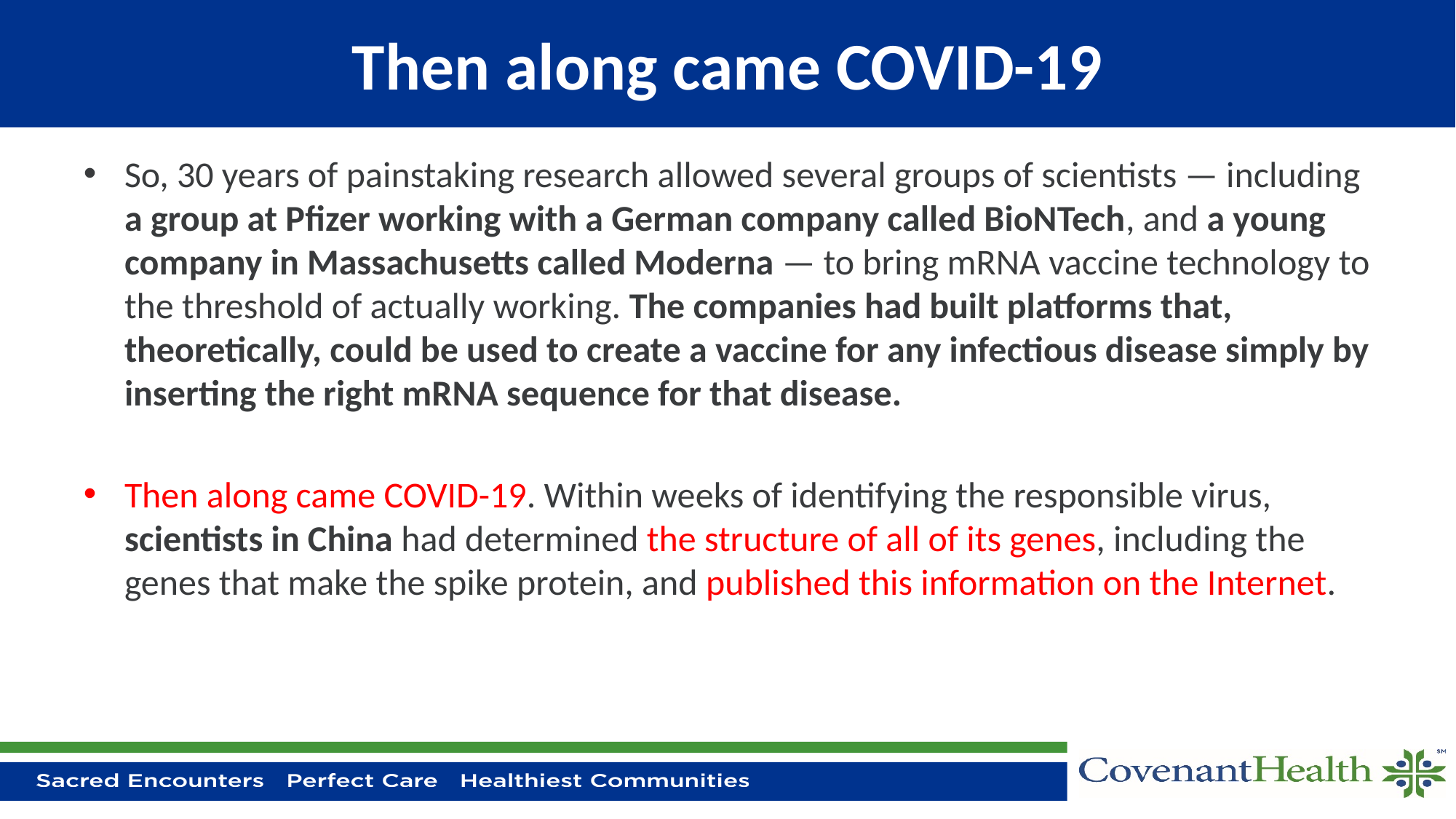

# Then along came COVID-19
So, 30 years of painstaking research allowed several groups of scientists — including a group at Pfizer working with a German company called BioNTech, and a young company in Massachusetts called Moderna — to bring mRNA vaccine technology to the threshold of actually working. The companies had built platforms that, theoretically, could be used to create a vaccine for any infectious disease simply by inserting the right mRNA sequence for that disease.

Then along came COVID-19. Within weeks of identifying the responsible virus, scientists in China had determined the structure of all of its genes, including the genes that make the spike protein, and published this information on the Internet.